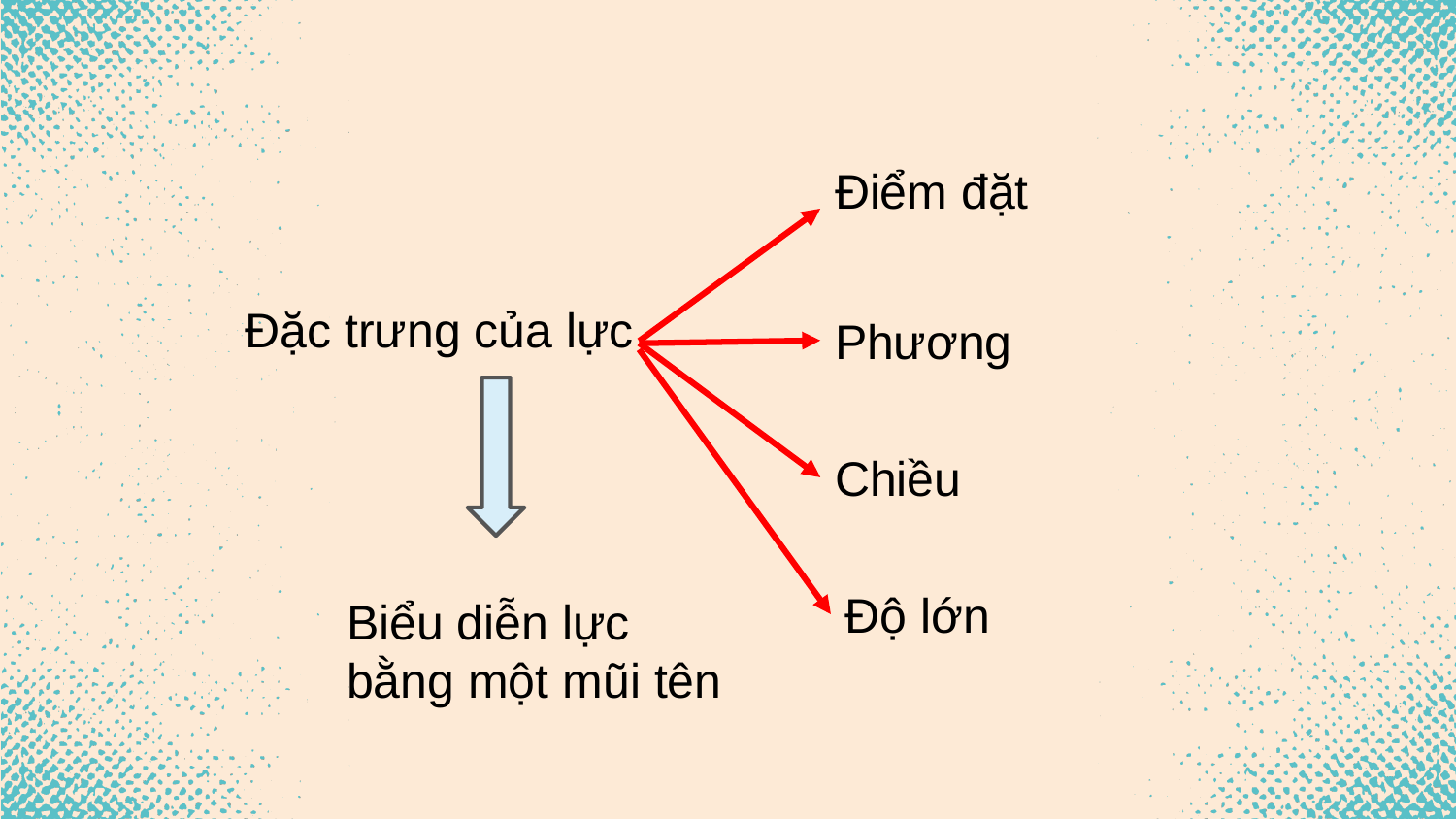

Điểm đặt
Đặc trưng của lực
Phương

Chiều
Độ lớn
Biểu diễn lực bằng một mũi tên